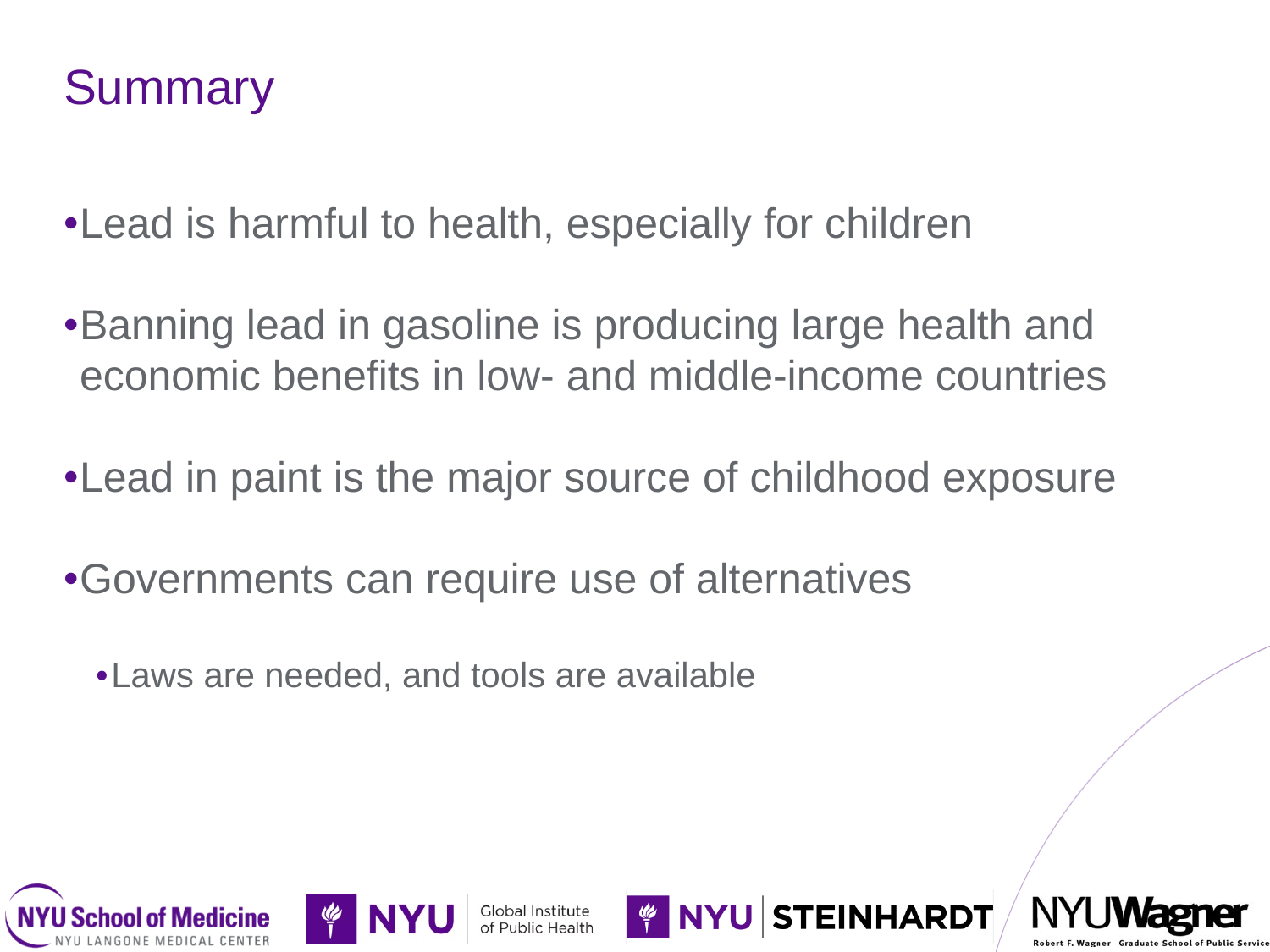

# Summary
Lead is harmful to health, especially for children

Banning lead in gasoline is producing large health and economic benefits in low- and middle-income countries

Lead in paint is the major source of childhood exposure

Governments can require use of alternatives

Laws are needed, and tools are available